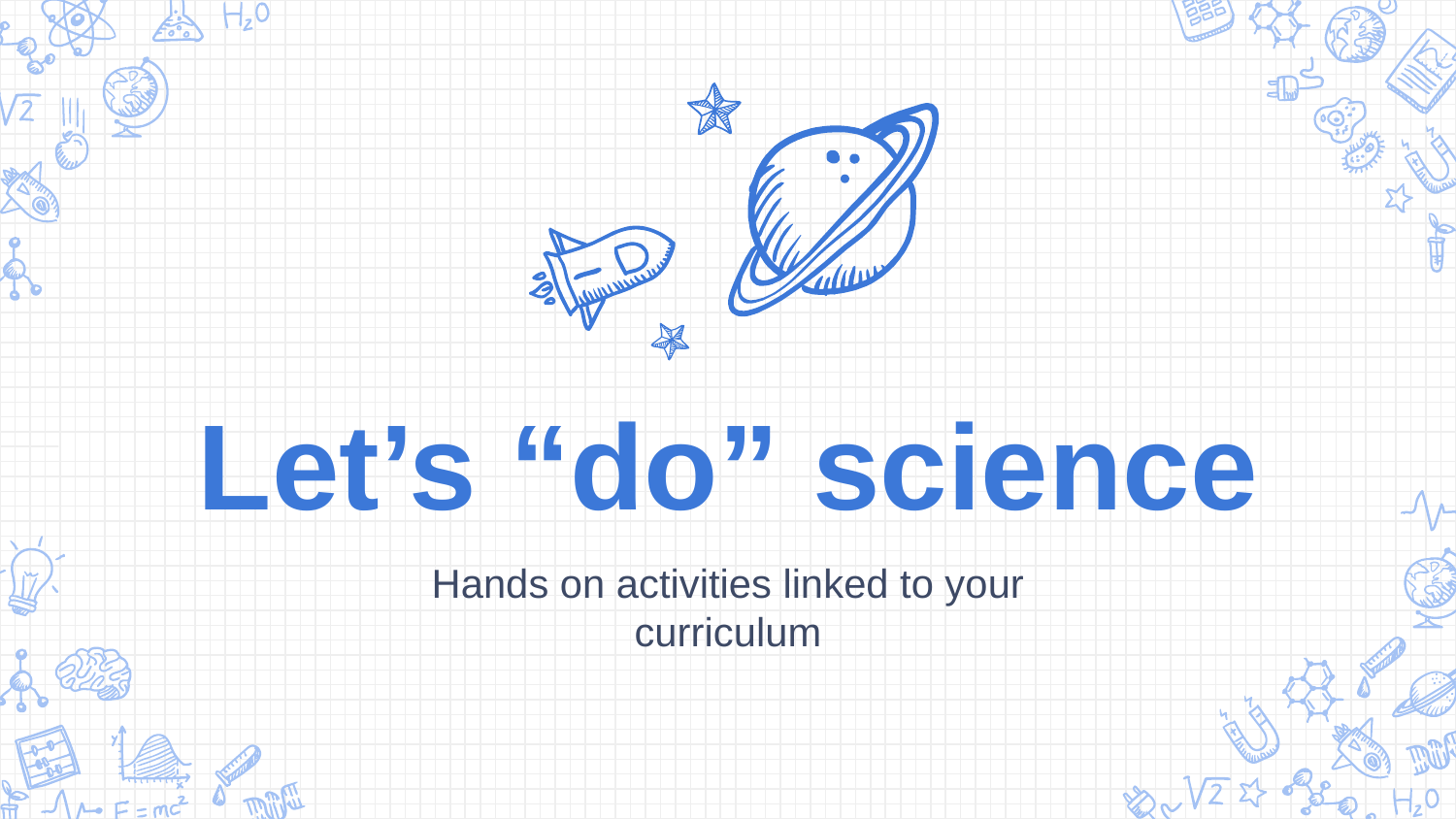

Let’s “do” science
Hands on activities linked to your curriculum